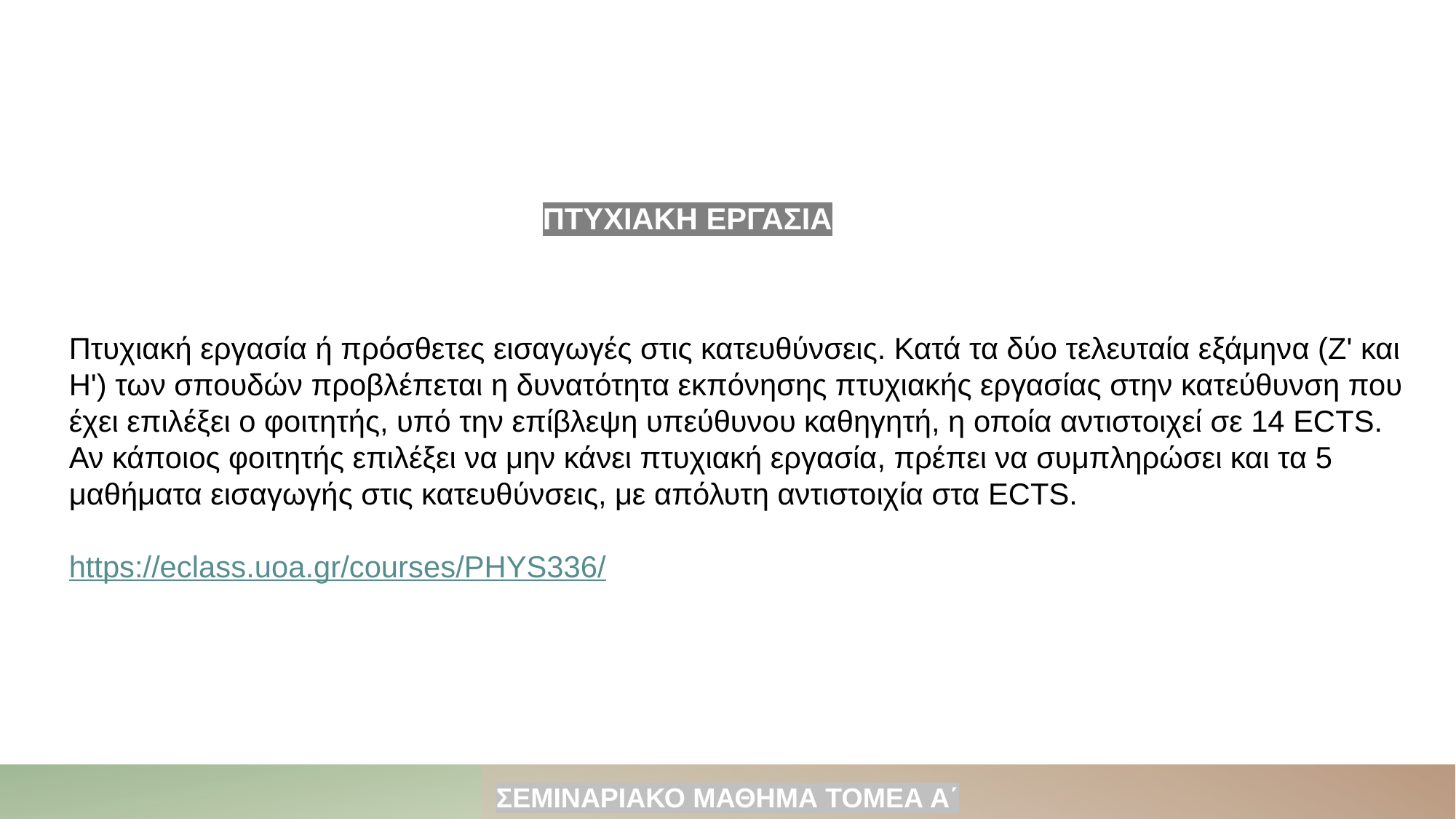

ΠΤΥΧΙΑΚΗ ΕΡΓΑΣΙΑ
Πτυχιακή εργασία ή πρόσθετες εισαγωγές στις κατευθύνσεις. Κατά τα δύο τελευταία εξάμηνα (Ζ' και Η') των σπουδών προβλέπεται η δυνατότητα εκπόνησης πτυχιακής εργασίας στην κατεύθυνση που έχει επιλέξει ο φοιτητής, υπό την επίβλεψη υπεύθυνου καθηγητή, η οποία αντιστοιχεί σε 14 ECTS. Αν κάποιος φοιτητής επιλέξει να μην κάνει πτυχιακή εργασία, πρέπει να συμπληρώσει και τα 5 μαθήματα εισαγωγής στις κατευθύνσεις, με απόλυτη αντιστοιχία στα ECTS.

https://eclass.uoa.gr/courses/PHYS336/

ΣΕΜΙΝΑΡΙΑΚΟ ΜΑΘΗΜΑ ΤΟΜΕΑ Α΄